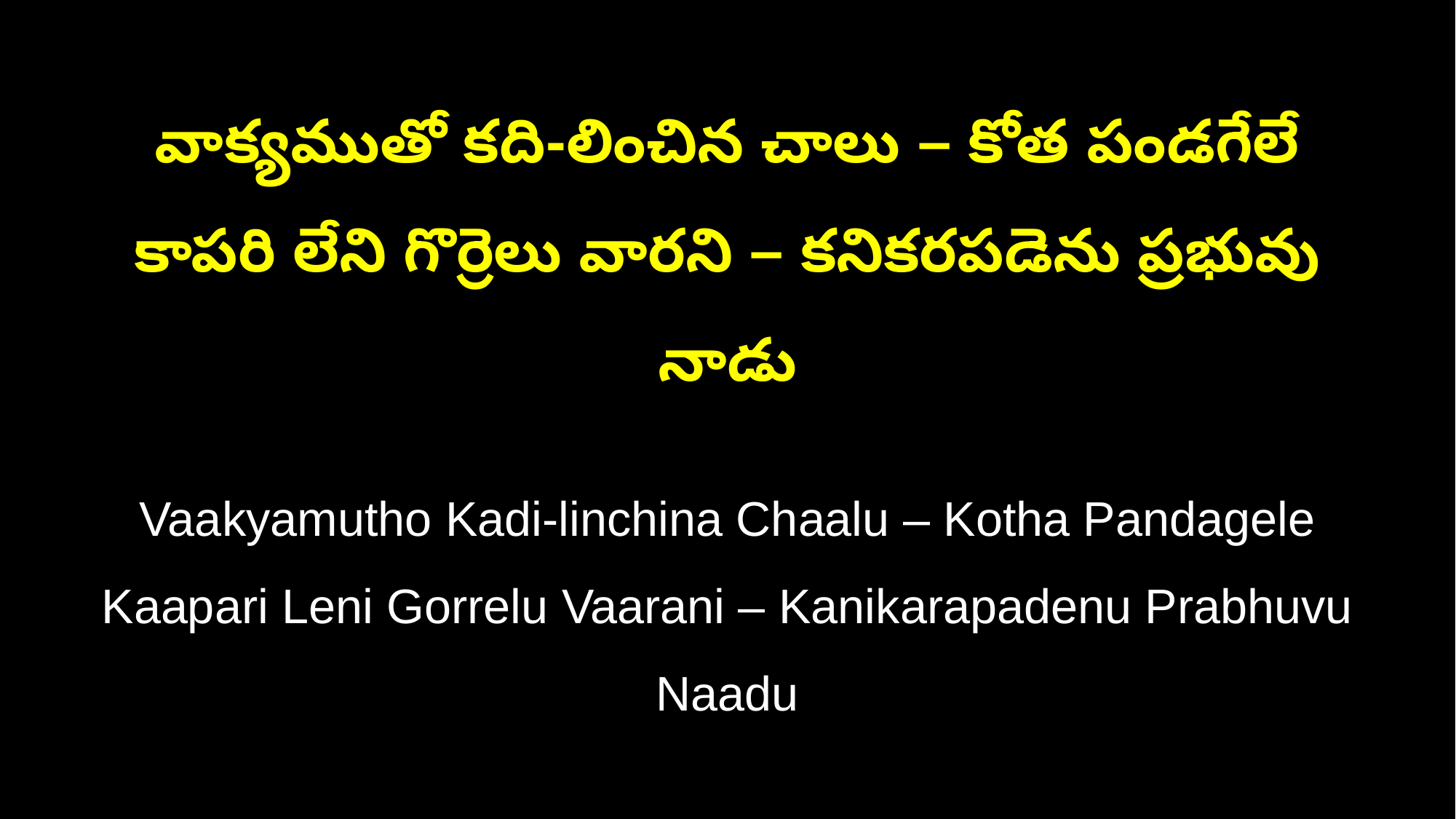

వాక్యముతో కది-లించిన చాలు – కోత పండగేలే
కాపరి లేని గొర్రెలు వారని – కనికరపడెను ప్రభువు నాడు
Vaakyamutho Kadi-linchina Chaalu – Kotha Pandagele
Kaapari Leni Gorrelu Vaarani – Kanikarapadenu Prabhuvu Naadu